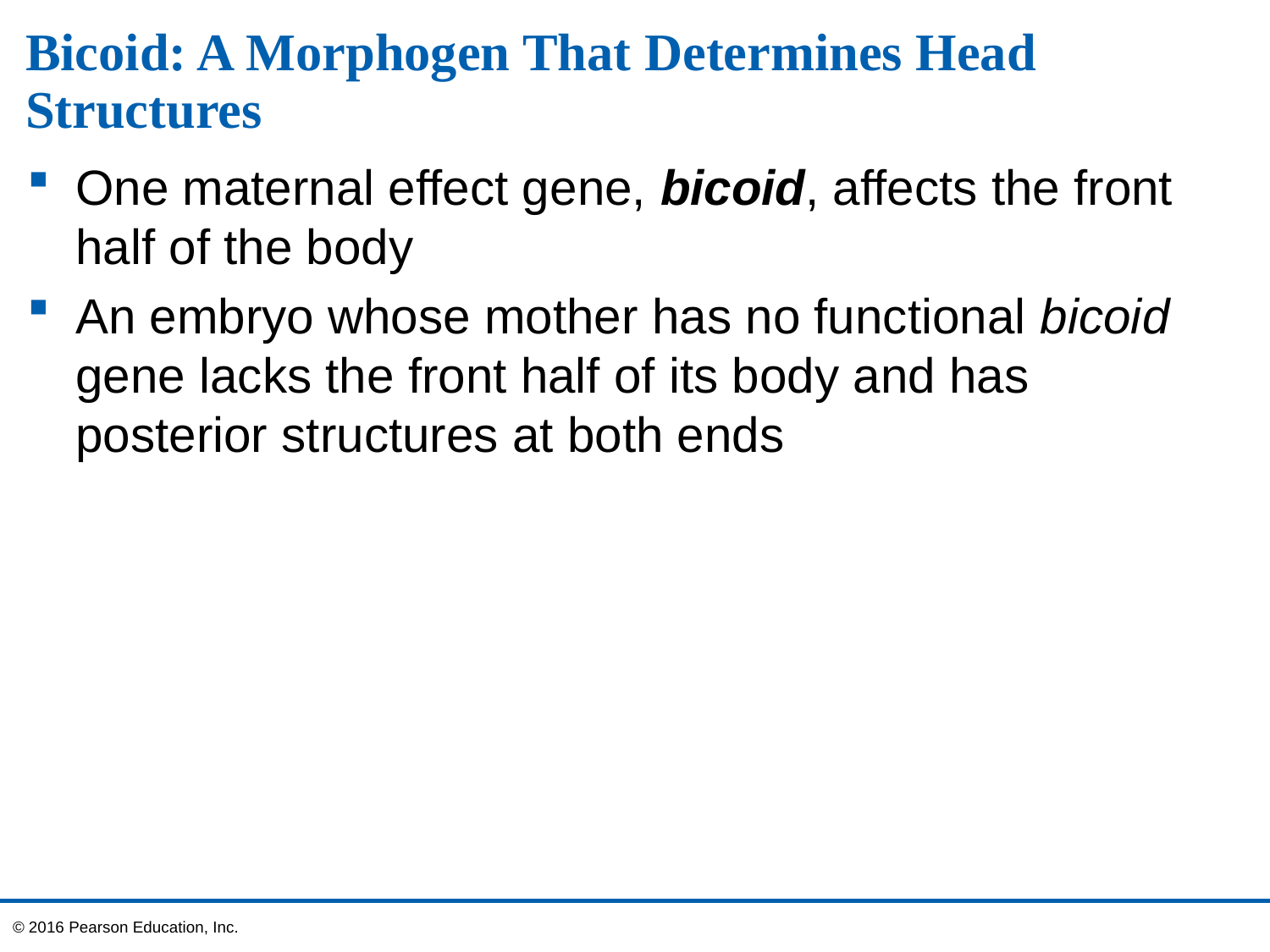

# Bicoid: A Morphogen That Determines Head Structures
One maternal effect gene, bicoid, affects the front half of the body
An embryo whose mother has no functional bicoid gene lacks the front half of its body and has posterior structures at both ends
© 2016 Pearson Education, Inc.